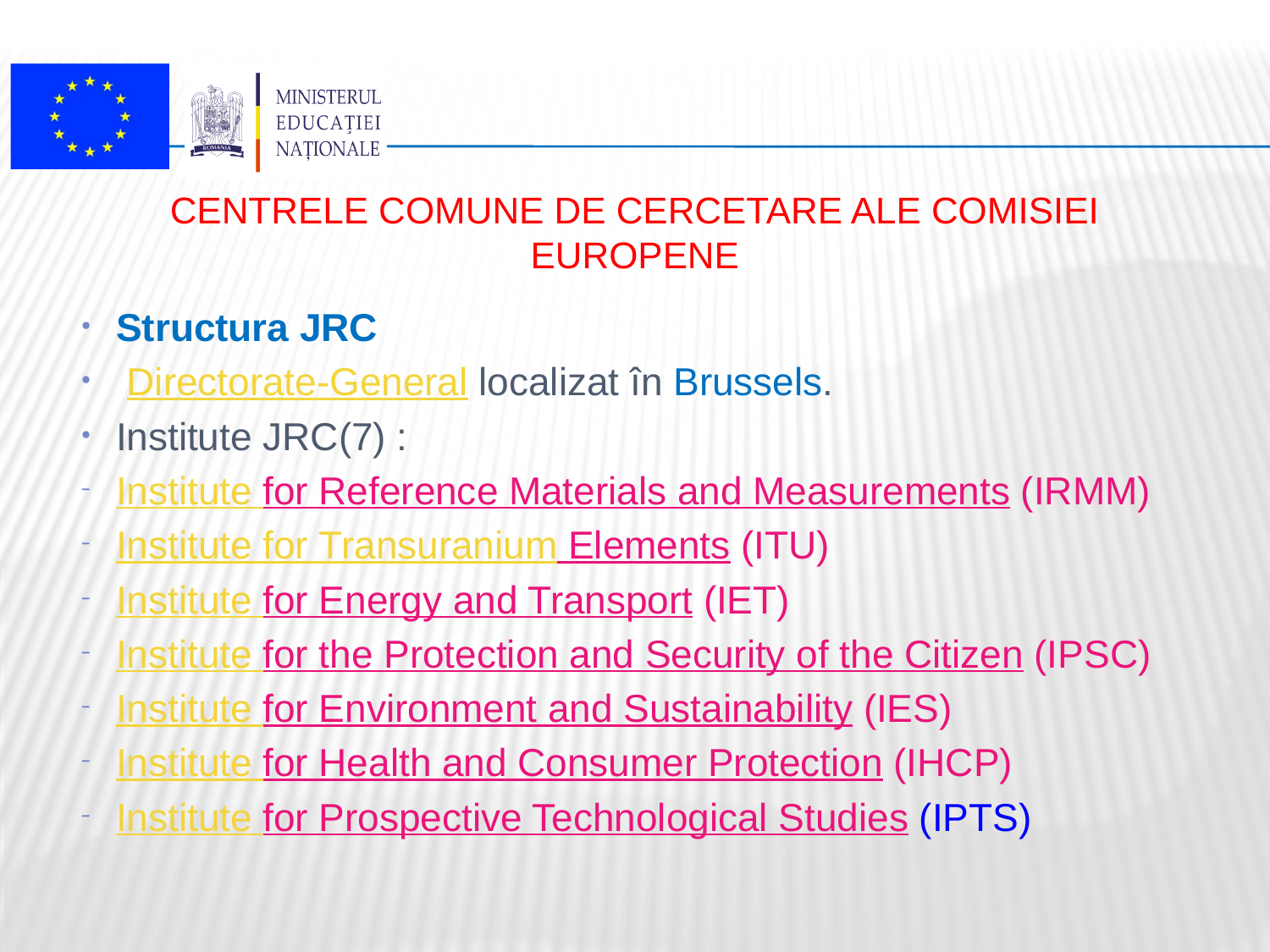

# CentrElE ComunE de Cercetare alE Comisiei Europene
Structura JRC
 Directorate-General localizat în Brussels.
Institute JRC(7) :
Institute for Reference Materials and Measurements (IRMM)
Institute for Transuranium Elements (ITU)
Institute for Energy and Transport (IET)
Institute for the Protection and Security of the Citizen (IPSC)
Institute for Environment and Sustainability (IES)
Institute for Health and Consumer Protection (IHCP)
Institute for Prospective Technological Studies (IPTS)